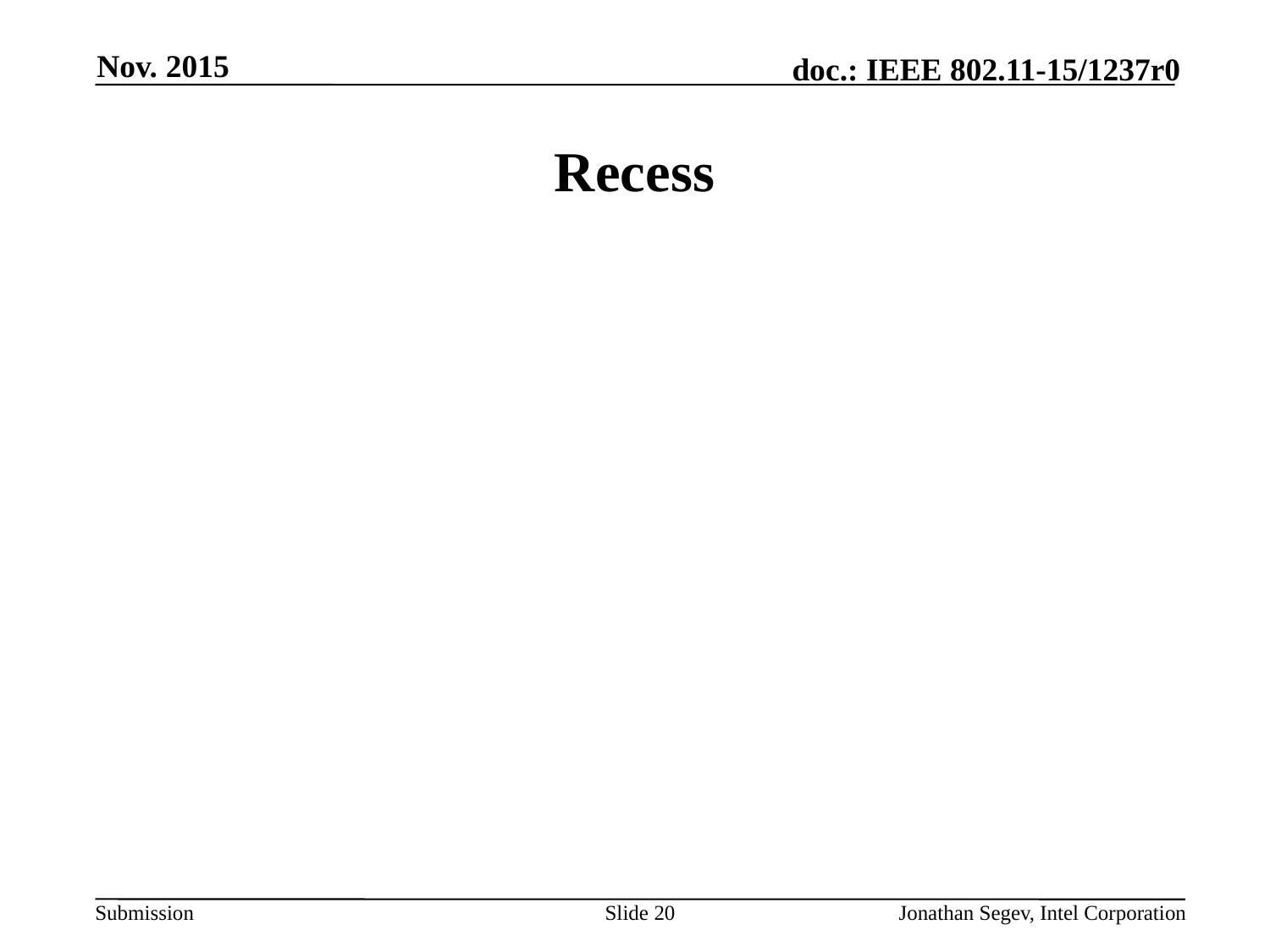

Nov. 2015
# Recess

Slide 20
Jonathan Segev, Intel Corporation